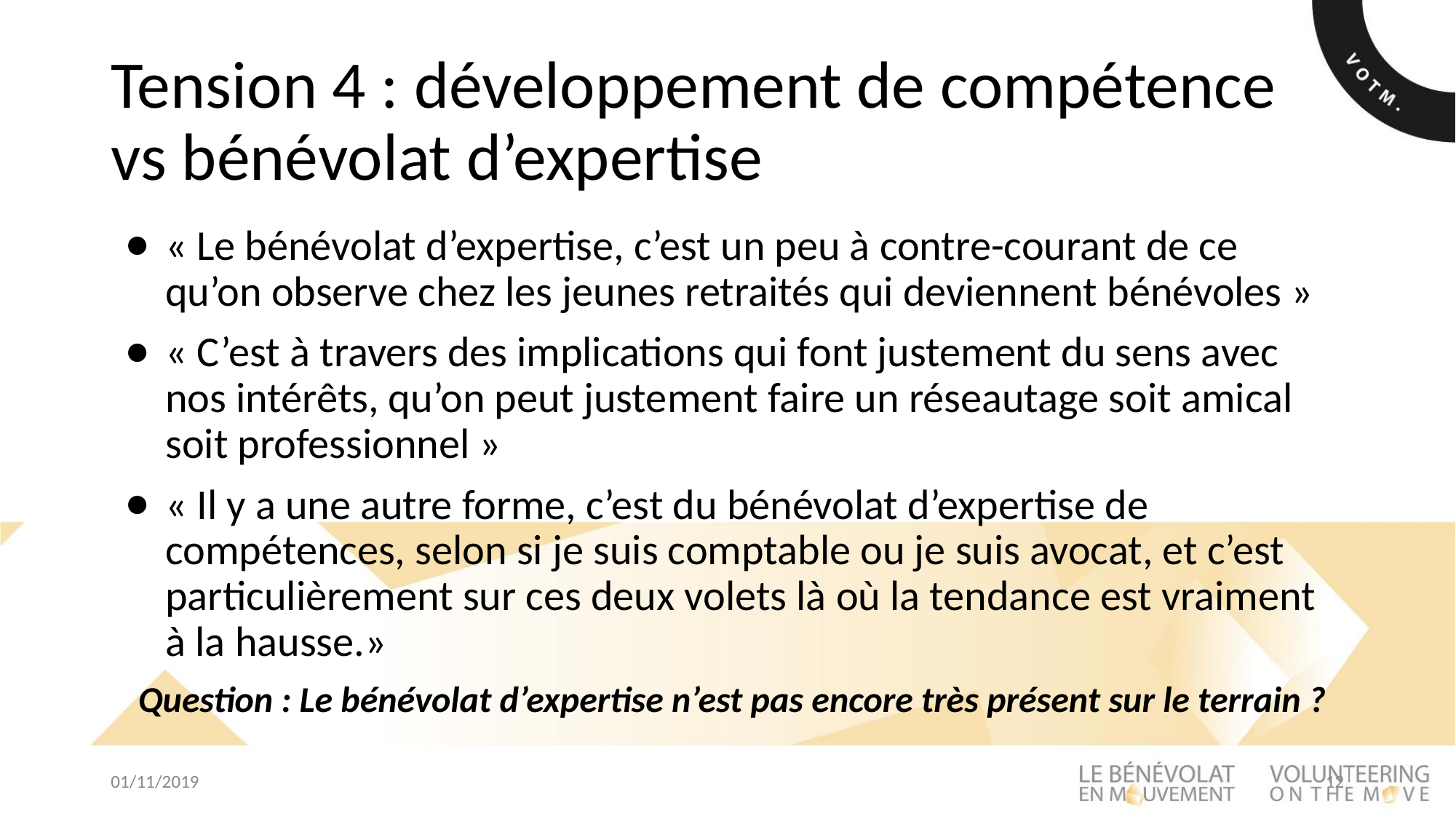

# Tension 4 : développement de compétence vs bénévolat d’expertise
« Le bénévolat d’expertise, c’est un peu à contre-courant de ce qu’on observe chez les jeunes retraités qui deviennent bénévoles »
« C’est à travers des implications qui font justement du sens avec nos intérêts, qu’on peut justement faire un réseautage soit amical soit professionnel »
« Il y a une autre forme, c’est du bénévolat d’expertise de compétences, selon si je suis comptable ou je suis avocat, et c’est particulièrement sur ces deux volets là où la tendance est vraiment à la hausse.»
Question : Le bénévolat d’expertise n’est pas encore très présent sur le terrain ?